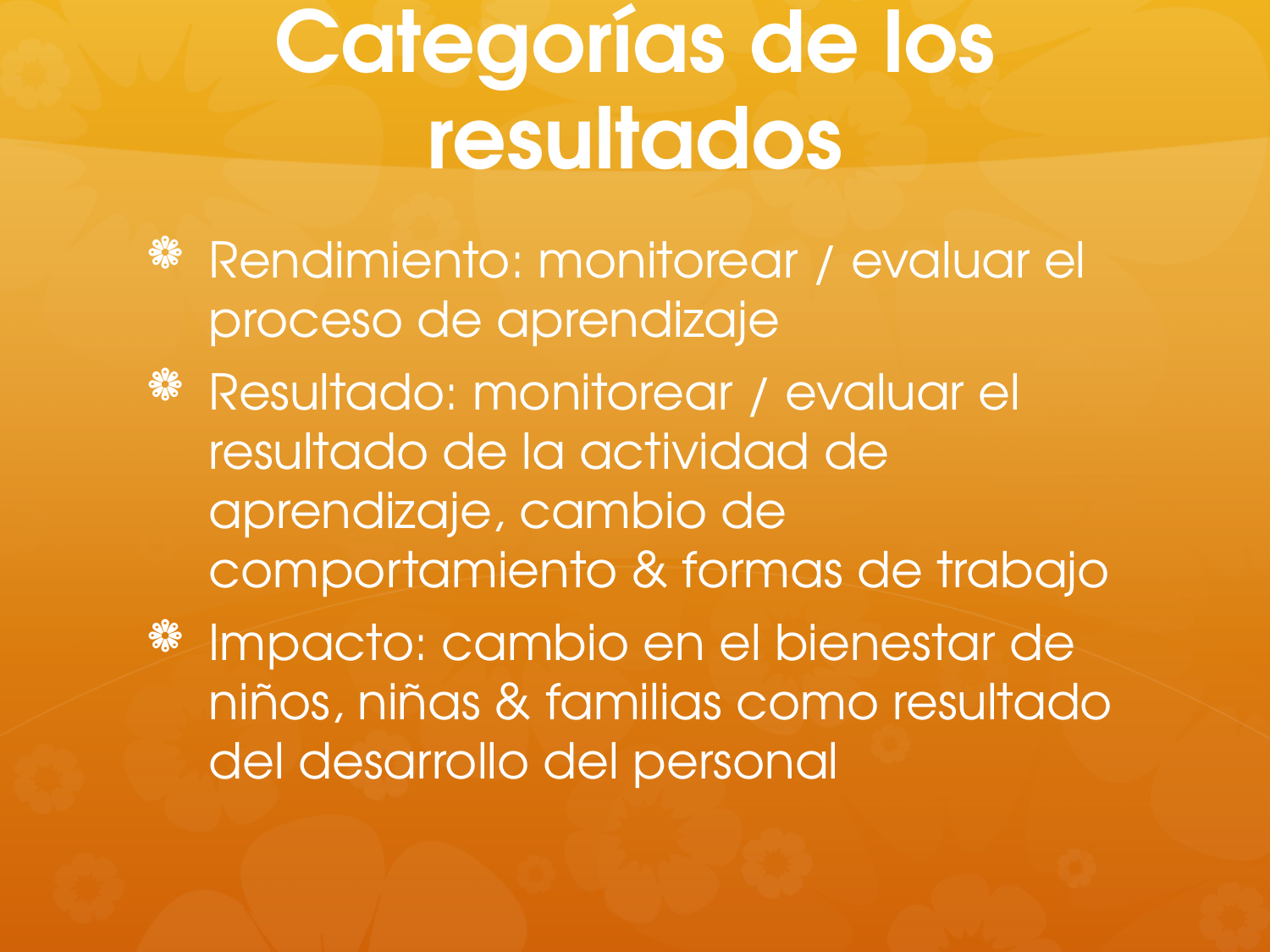

# Categorías de los resultados
Rendimiento: monitorear / evaluar el proceso de aprendizaje
Resultado: monitorear / evaluar el resultado de la actividad de aprendizaje, cambio de comportamiento & formas de trabajo
Impacto: cambio en el bienestar de niños, niñas & familias como resultado del desarrollo del personal